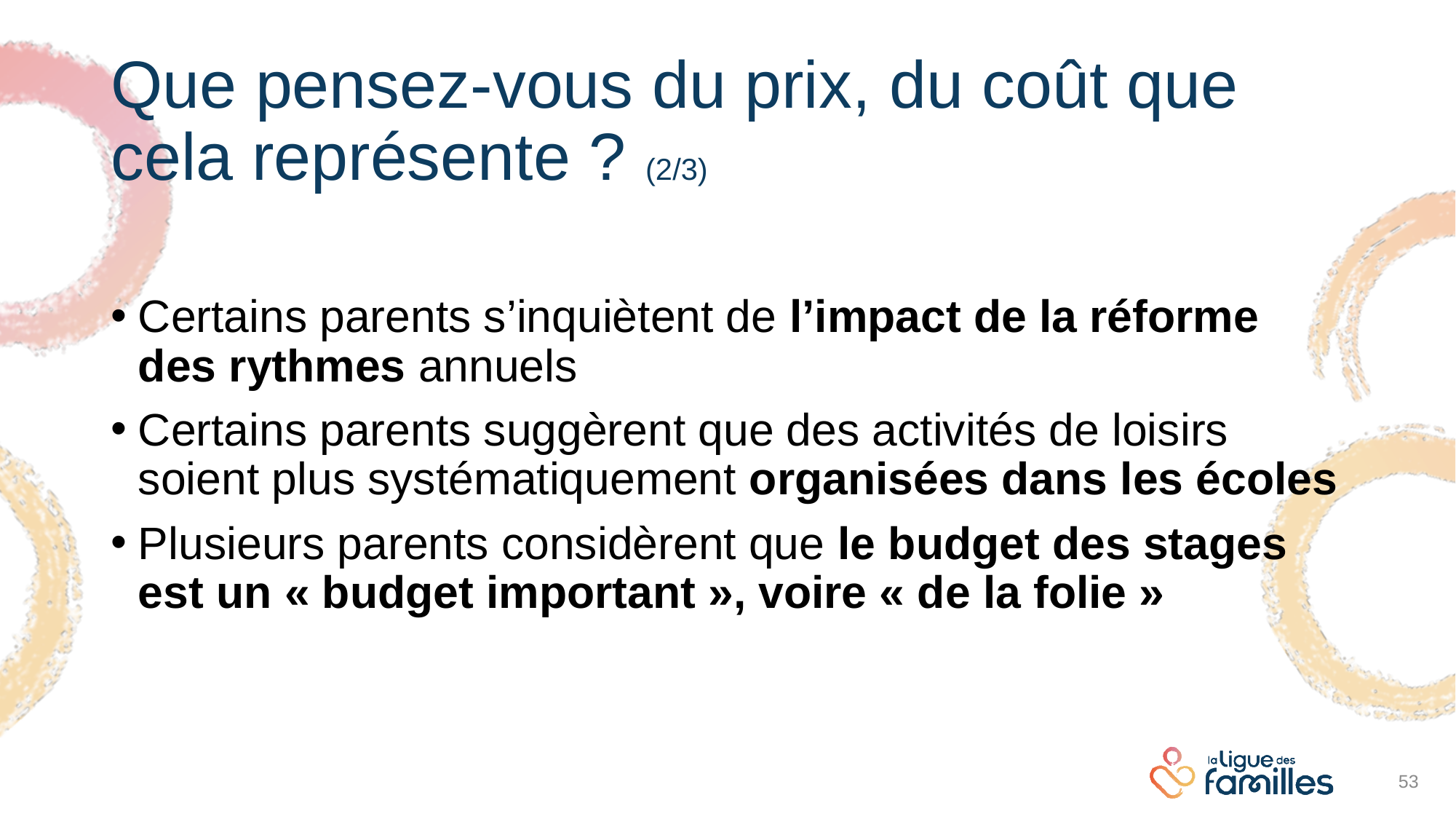

# Que pensez-vous du prix, du coût que cela représente ? (2/3)

Certains parents s’inquiètent de l’impact de la réforme des rythmes annuels
Certains parents suggèrent que des activités de loisirs soient plus systématiquement organisées dans les écoles
Plusieurs parents considèrent que le budget des stages est un « budget important », voire « de la folie »
53